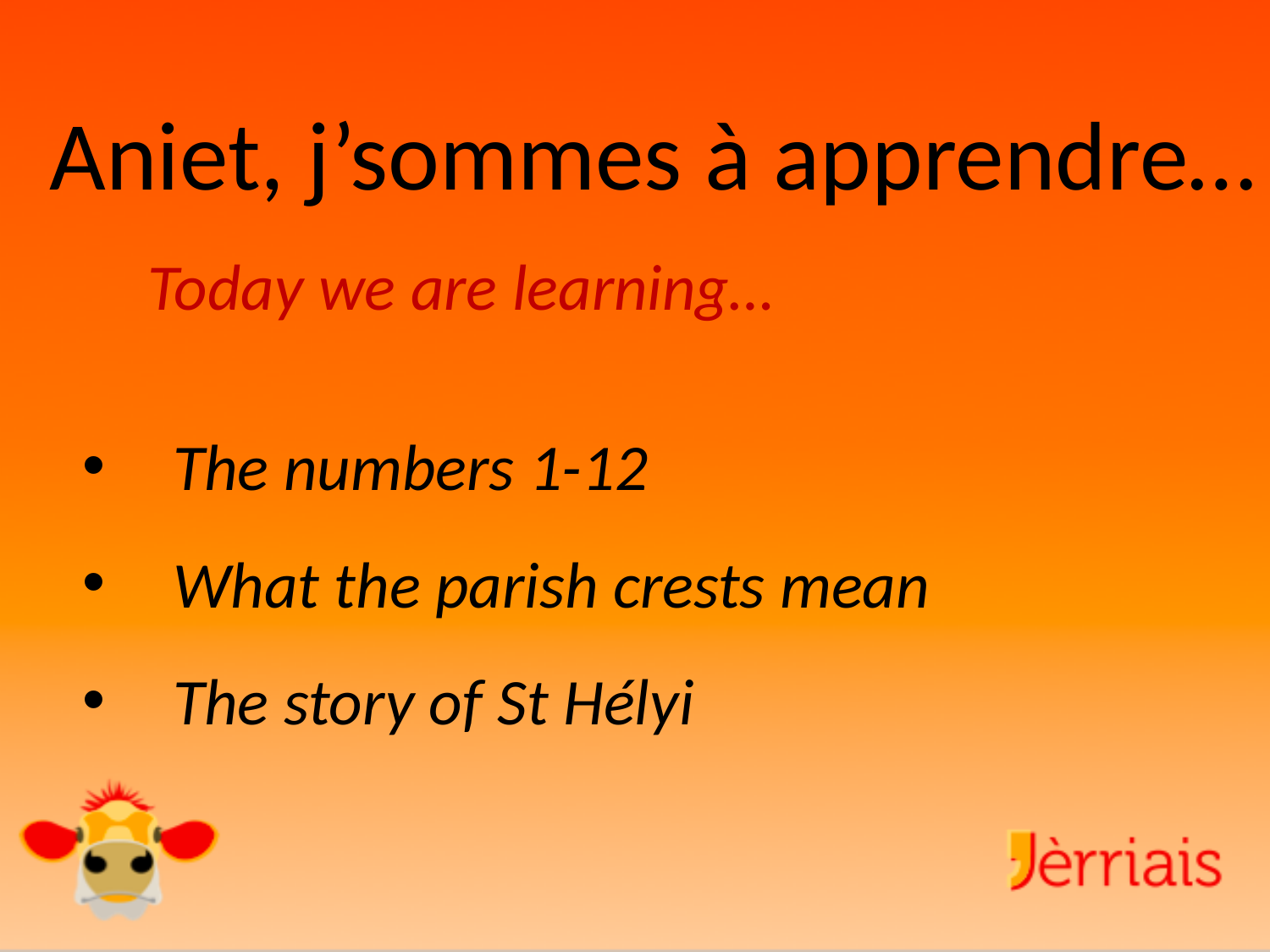

# Aniet, j’sommes à apprendre…
Today we are learning…
The numbers 1-12
What the parish crests mean
The story of St Hélyi